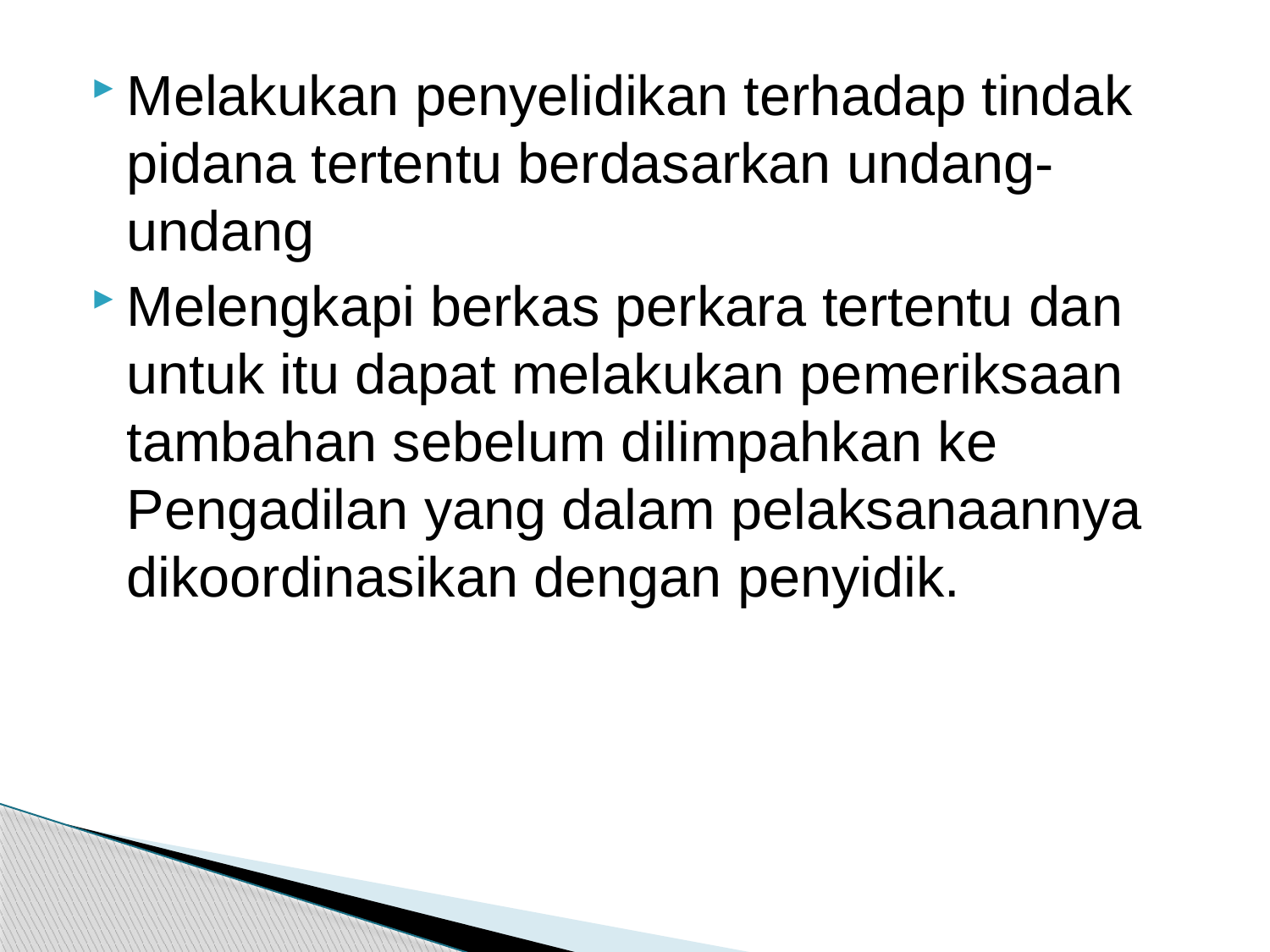

Melakukan penyelidikan terhadap tindak pidana tertentu berdasarkan undang-undang
Melengkapi berkas perkara tertentu dan untuk itu dapat melakukan pemeriksaan tambahan sebelum dilimpahkan ke Pengadilan yang dalam pelaksanaannya dikoordinasikan dengan penyidik.